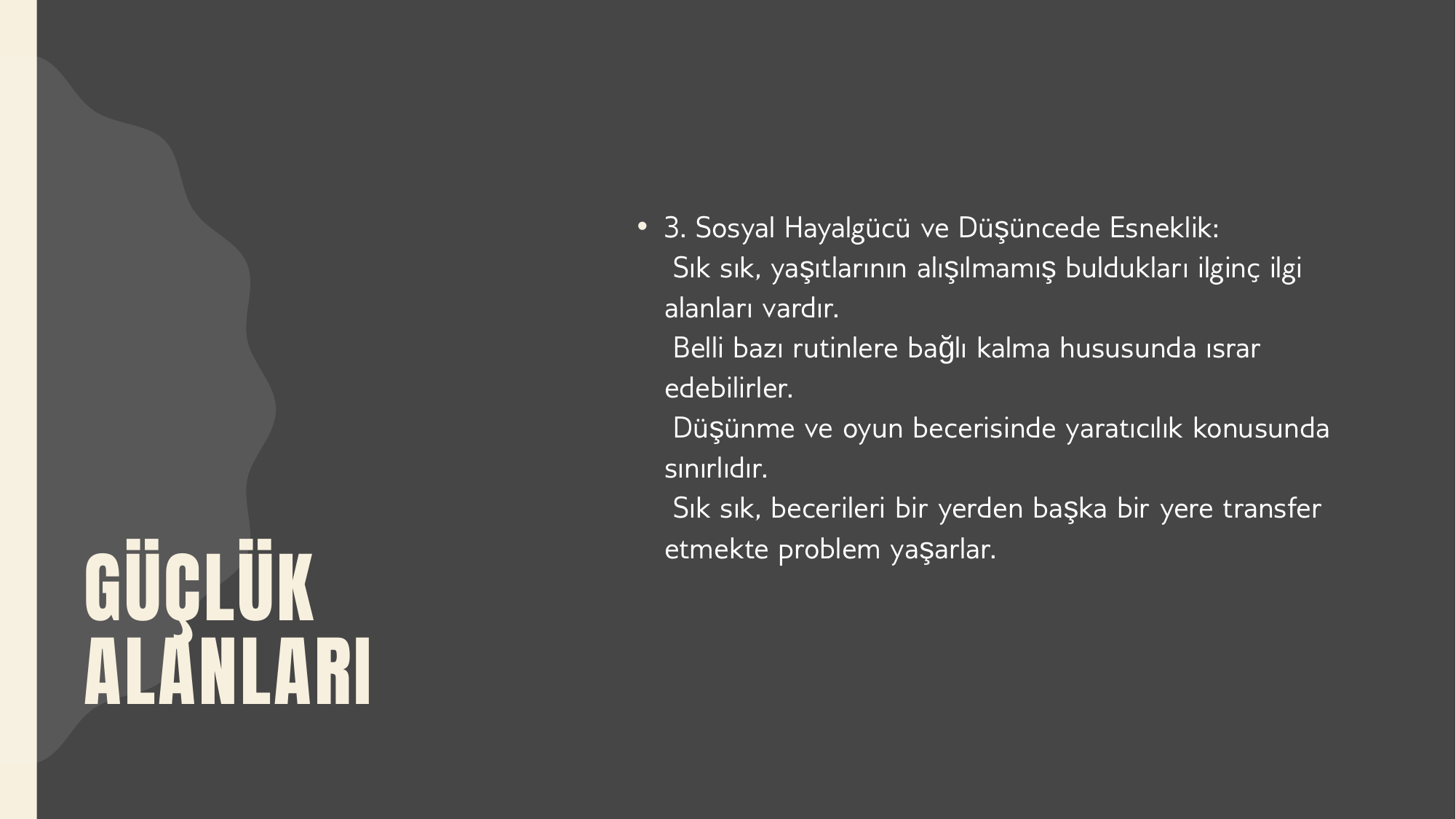

# GÜÇLÜK ALANLARI
3. Sosyal Hayalgücü ve Düşüncede Esneklik:
 Sık sık, yaşıtlarının alışılmamış buldukları ilginç ilgi alanları vardır.
 Belli bazı rutinlere bağlı kalma hususunda ısrar edebilirler.
 Düşünme ve oyun becerisinde yaratıcılık konusunda sınırlıdır.
 Sık sık, becerileri bir yerden başka bir yere transfer etmekte problem yaşarlar.